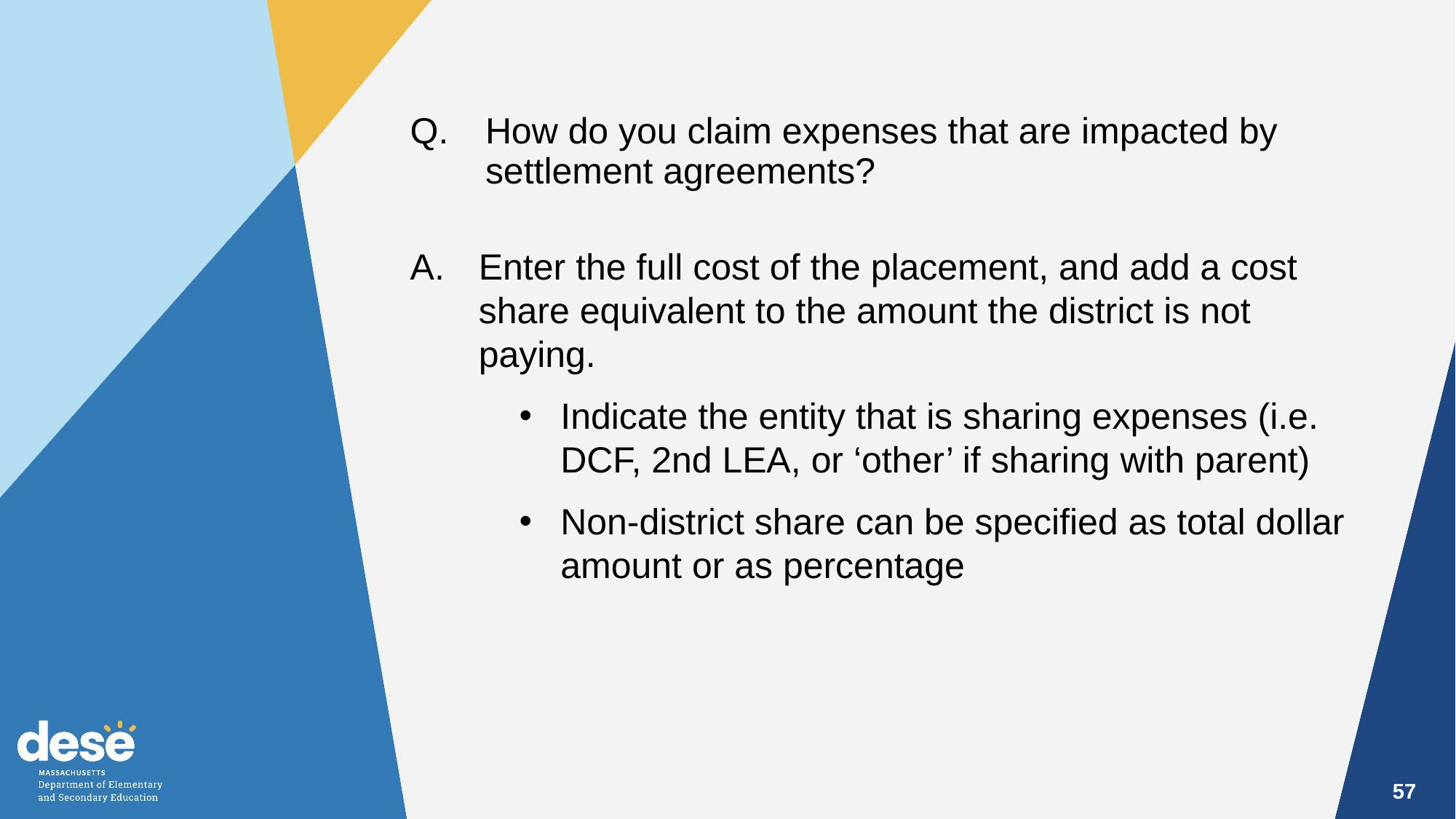

Q. 	How do you claim expenses that are impacted by settlement agreements?
Enter the full cost of the placement, and add a cost share equivalent to the amount the district is not paying.
Indicate the entity that is sharing expenses (i.e. DCF, 2nd LEA, or ‘other’ if sharing with parent)
Non-district share can be specified as total dollar amount or as percentage
57